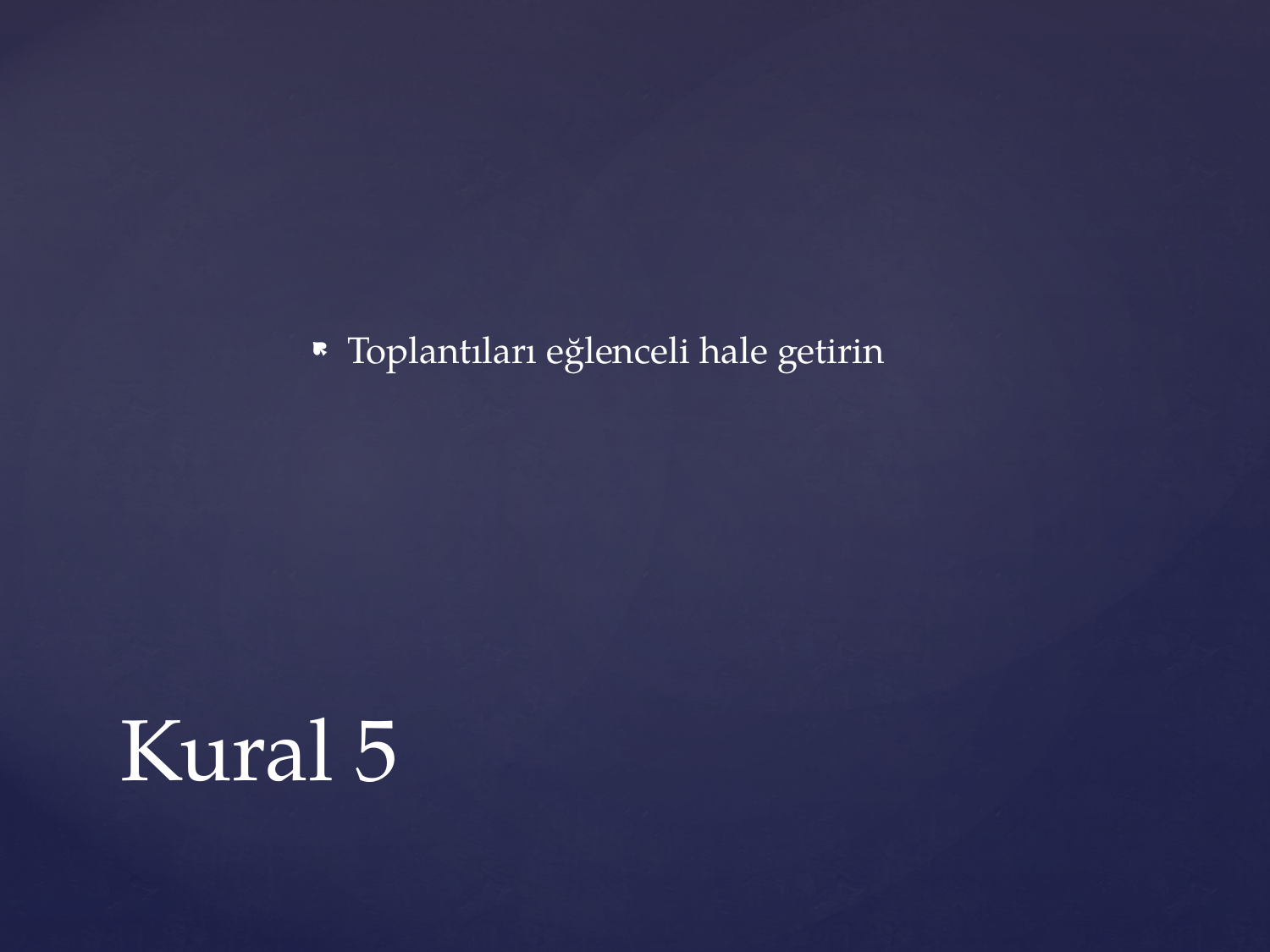

Toplantıları eğlenceli hale getirin
# Kural 5